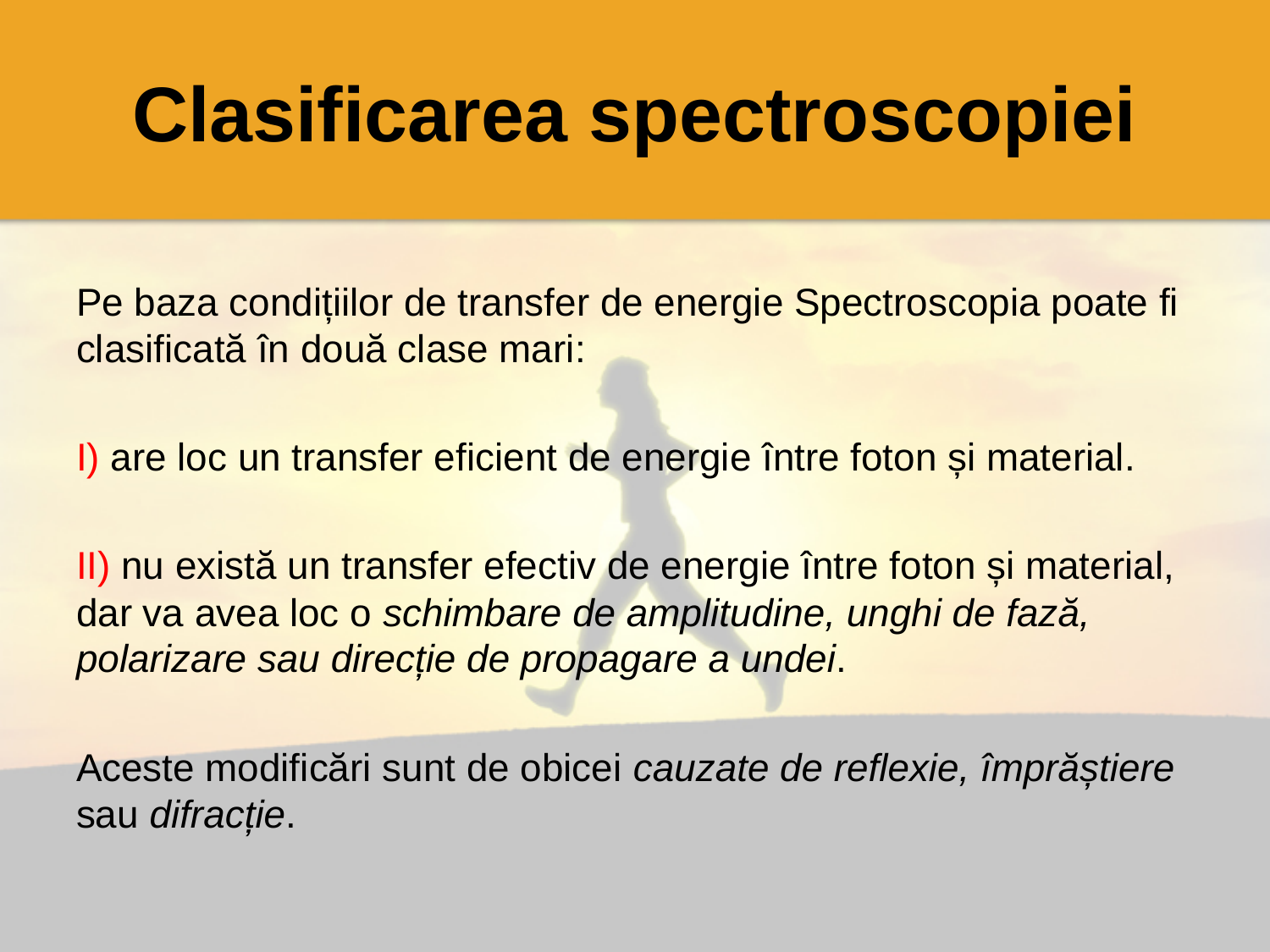

# Clasificarea spectroscopiei
Pe baza condițiilor de transfer de energie Spectroscopia poate fi clasificată în două clase mari:

I) are loc un transfer eficient de energie între foton și material.

II) nu există un transfer efectiv de energie între foton și material, dar va avea loc o schimbare de amplitudine, unghi de fază, polarizare sau direcție de propagare a undei.

Aceste modificări sunt de obicei cauzate de reflexie, împrăștiere sau difracție.